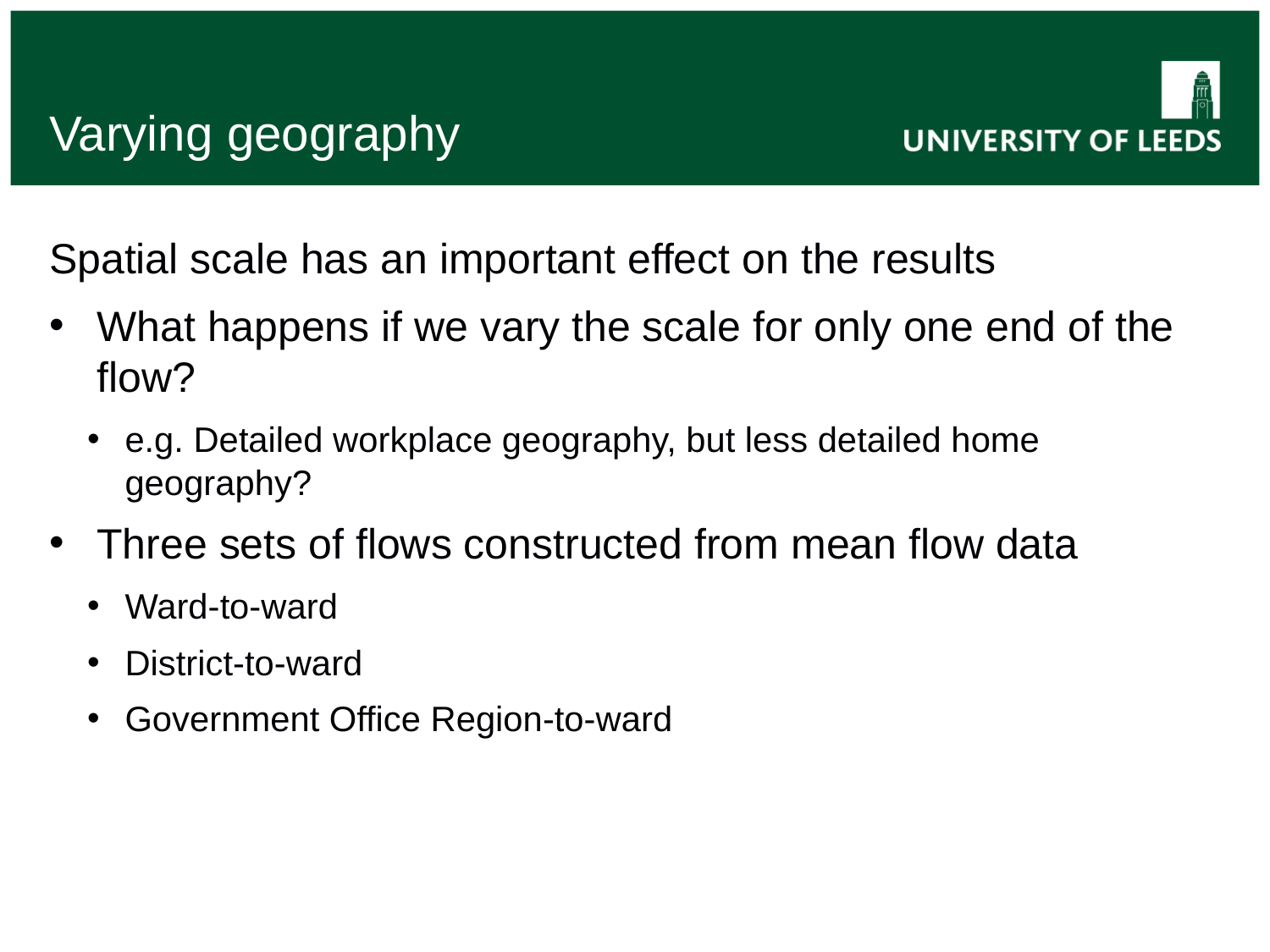

# Varying geography
Spatial scale has an important effect on the results
What happens if we vary the scale for only one end of the flow?
e.g. Detailed workplace geography, but less detailed home geography?
Three sets of flows constructed from mean flow data
Ward-to-ward
District-to-ward
Government Office Region-to-ward